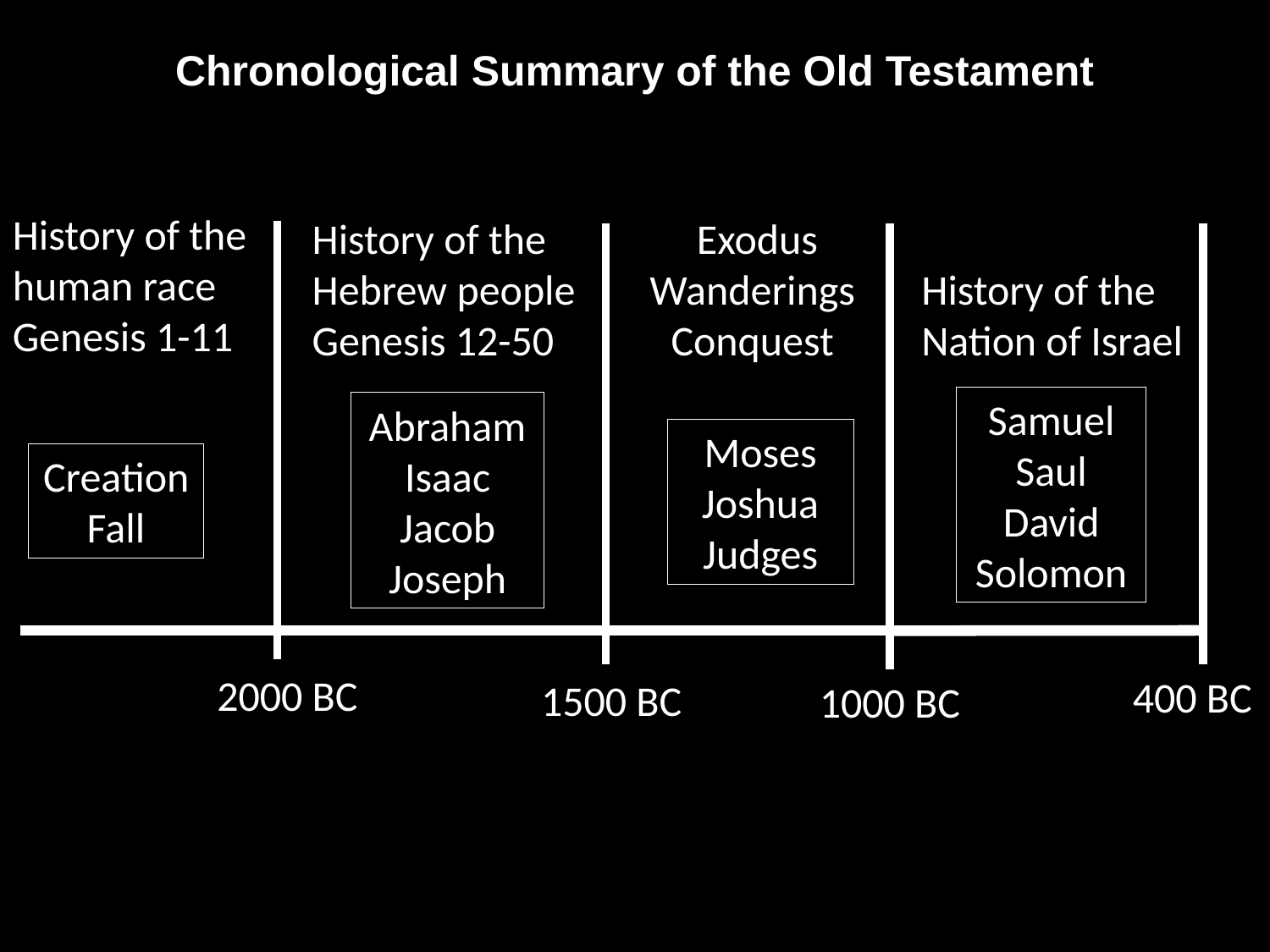

Chronological Summary of the Old Testament
History of the human race
Genesis 1-11
Exodus Wanderings
Conquest
History of the Hebrew people
Genesis 12-50
2000 BC
1500 BC
400 BC
1000 BC
History of the Nation of Israel
Samuel
Saul
David
Solomon
Abraham
Isaac
Jacob
Joseph
Moses
Joshua
Judges
Creation
Fall